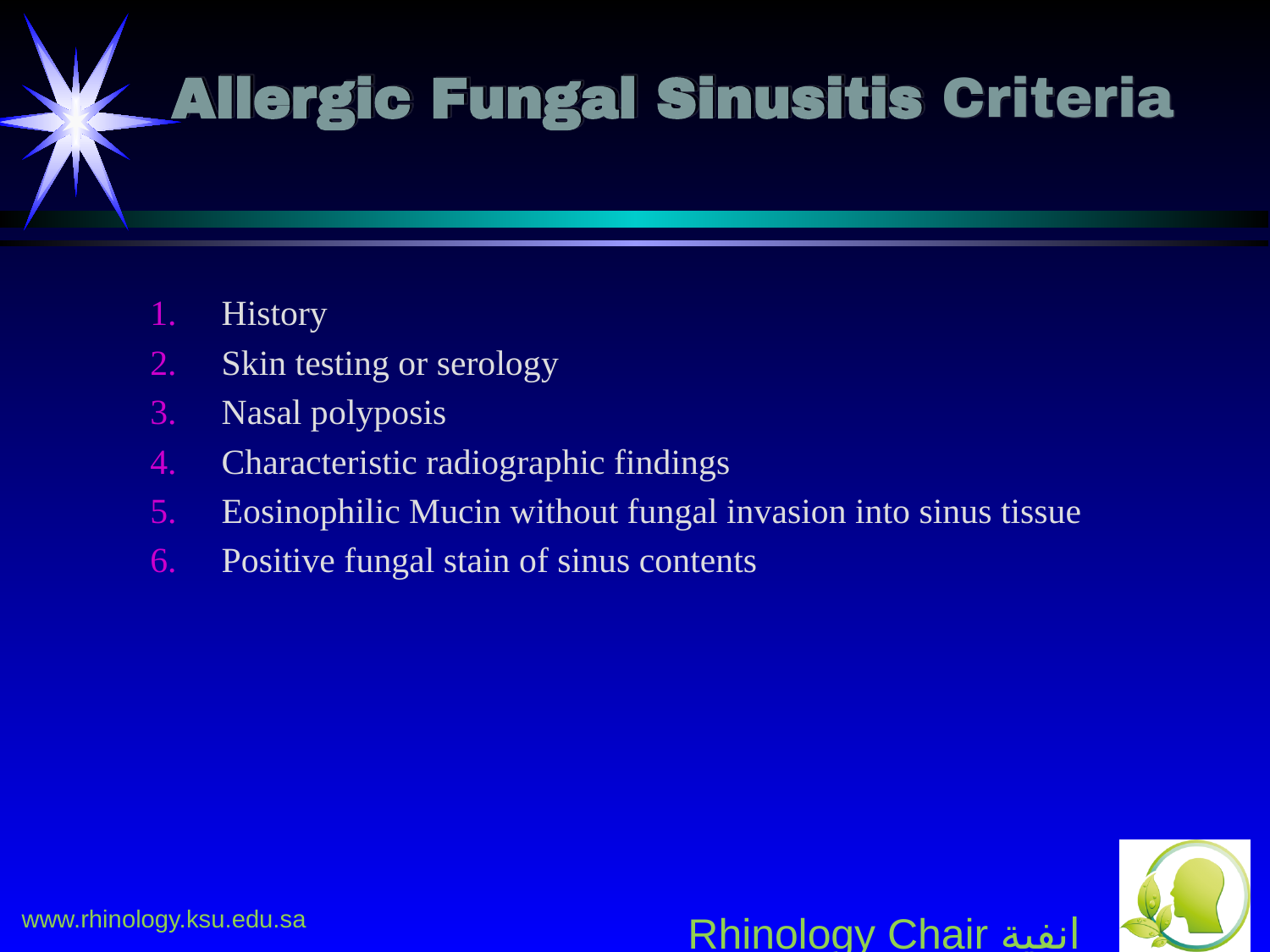

# Allergic Fungal Sinusitis Criteria
History
Skin testing or serology
Nasal polyposis
Characteristic radiographic findings
Eosinophilic Mucin without fungal invasion into sinus tissue
Positive fungal stain of sinus contents